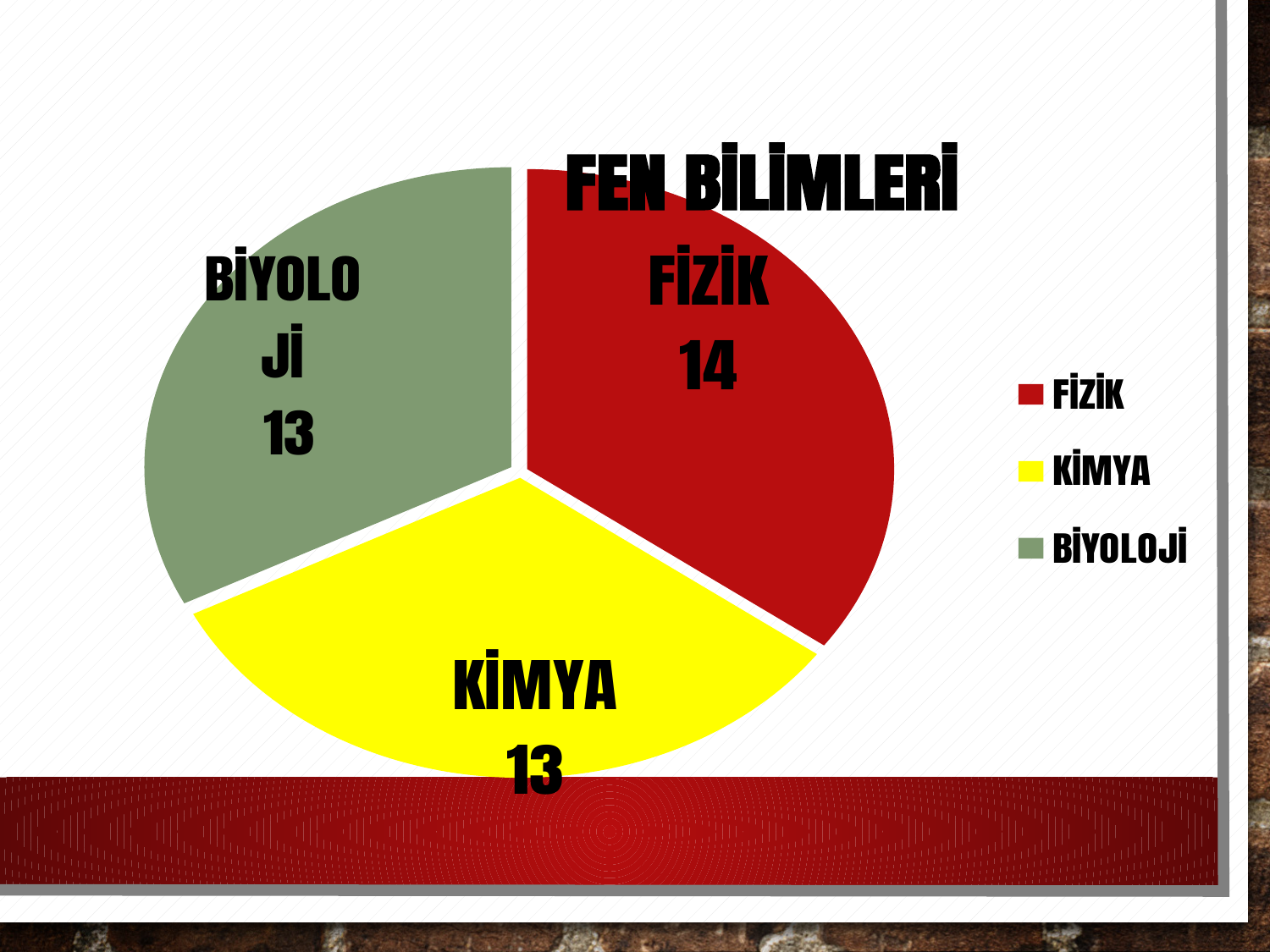

### Chart: FEN BİLİMLERİ

| Category | Satışlar |
|---|---|
| FİZİK | 14.0 |
| KİMYA | 13.0 |
| BİYOLOJİ | 13.0 |